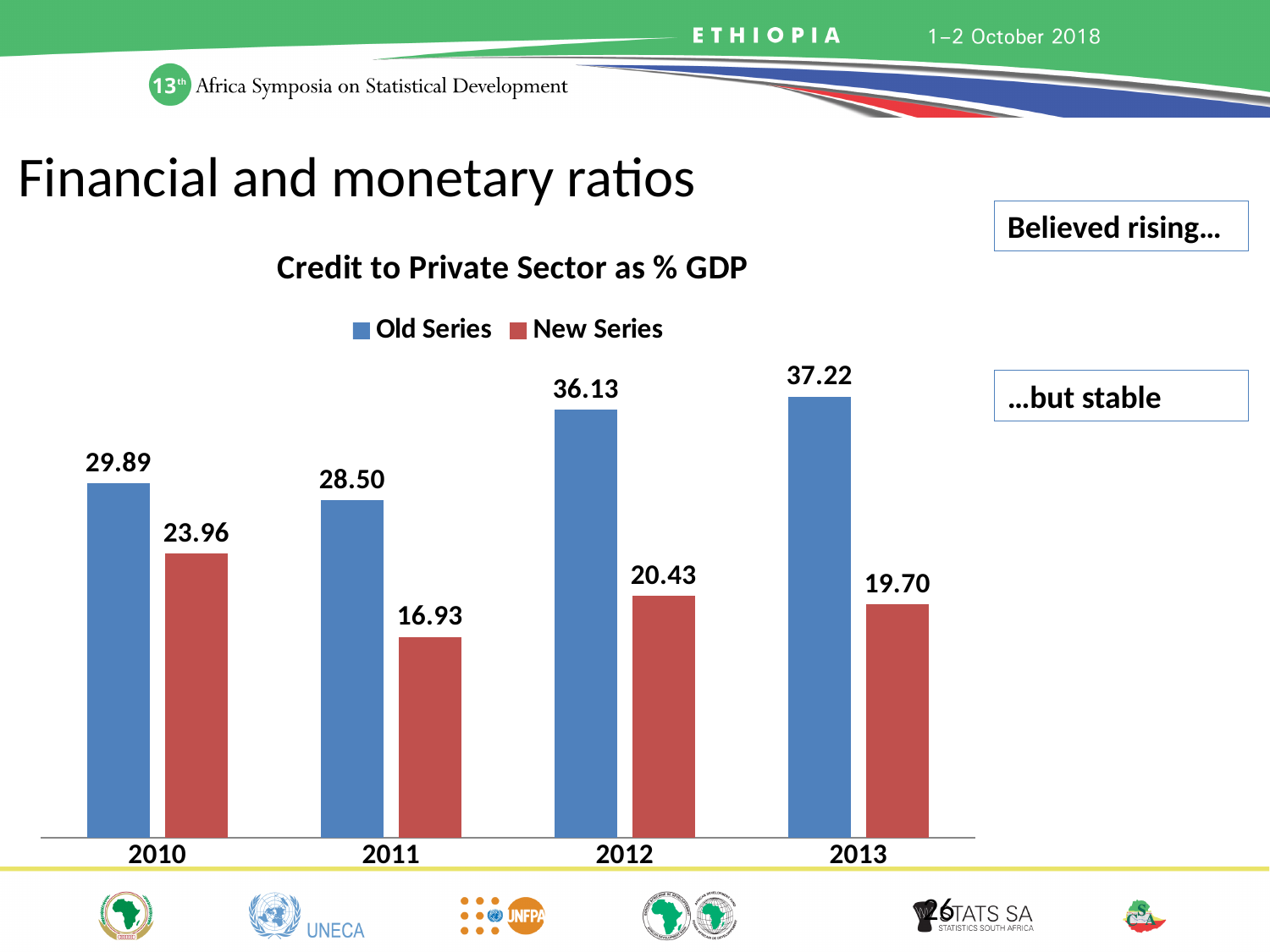

# Financial and monetary ratios
Believed rising…

### Chart: Credit to Private Sector as % GDP

| Category | Old Series | New Series |
|---|---|---|
| 2010 | 29.886993256671786 | 23.95706607585267 |
| 2011 | 28.49535301035063 | 16.926015572092687 |
| 2012 | 36.1317096004323 | 20.42737779944717 |
| 2013 | 37.2158228802686 | 19.70008770782891 |
…but stable
26